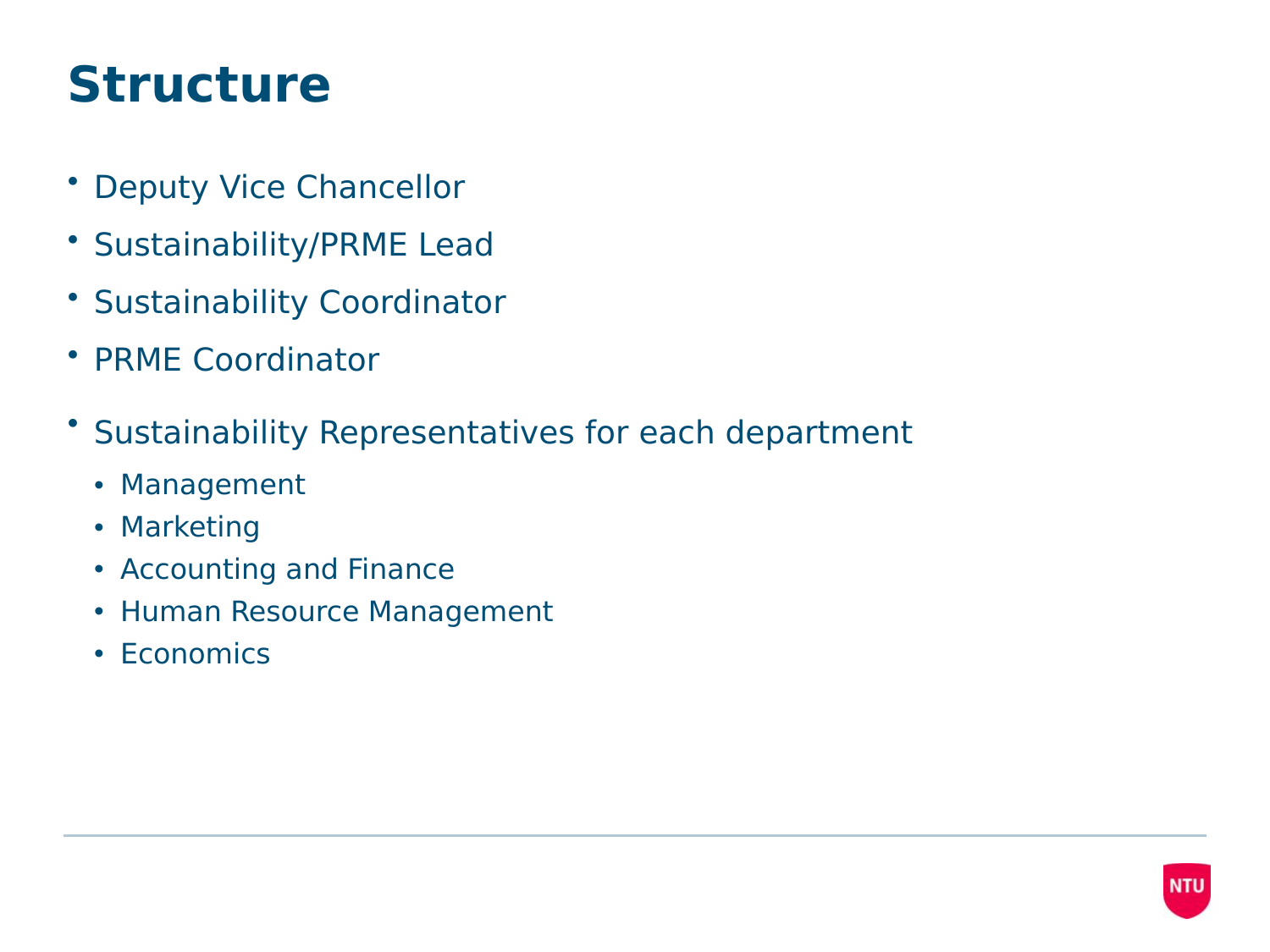

# Structure
Deputy Vice Chancellor
Sustainability/PRME Lead
Sustainability Coordinator
PRME Coordinator
Sustainability Representatives for each department
Management
Marketing
Accounting and Finance
Human Resource Management
Economics